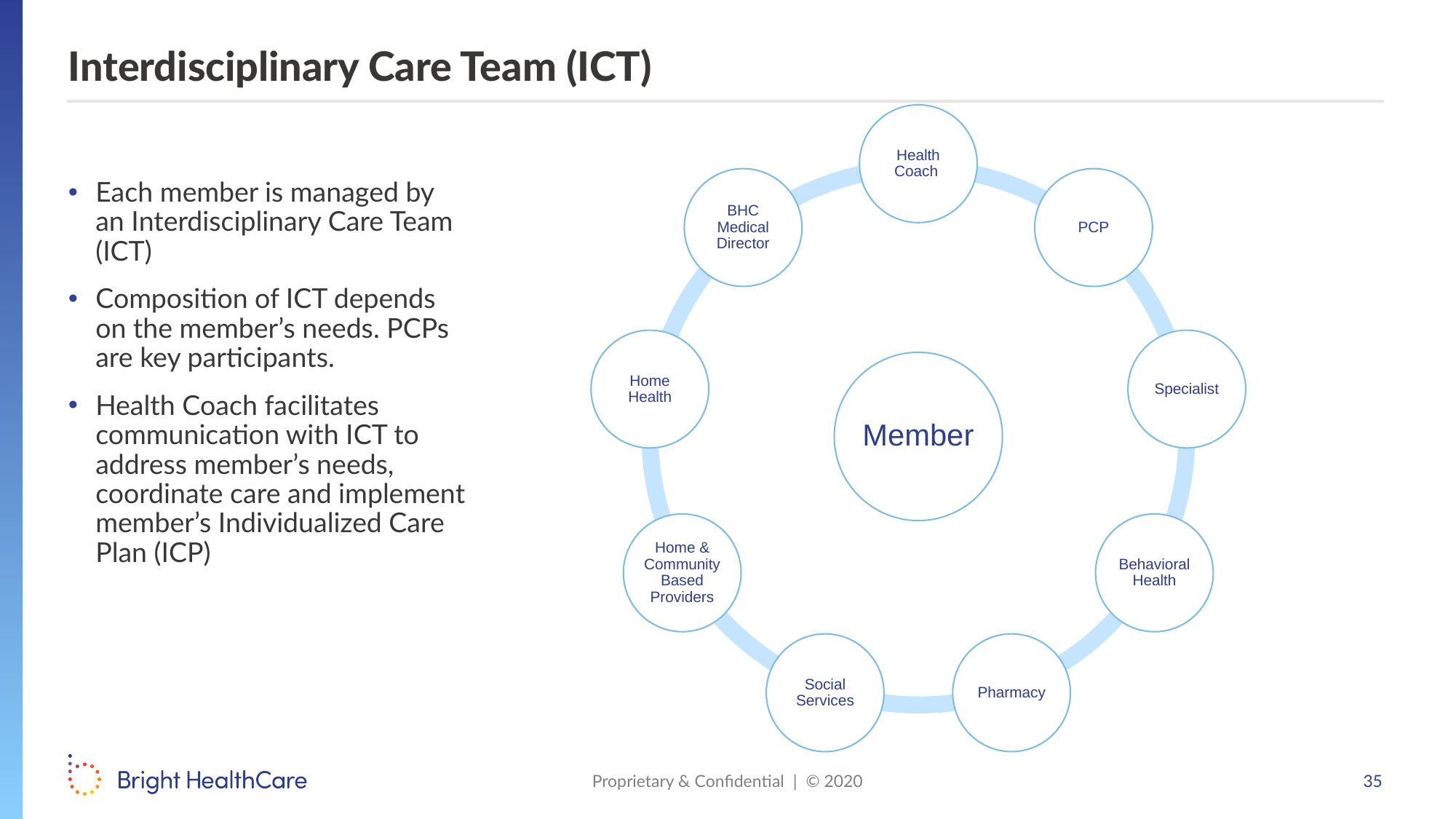

# Interdisciplinary Care Team (ICT)
Member
Health Coach
PCP
Specialist
Behavioral Health
Pharmacy
Social Services
Home & Community Based Providers
Home Health
BHC Medical Director
Each member is managed by an Interdisciplinary Care Team (ICT)
Composition of ICT depends on the member’s needs. PCPs are key participants.
Health Coach facilitates communication with ICT to address member’s needs, coordinate care and implement member’s Individualized Care Plan (ICP)

Proprietary & Confidential  |  © 2020
35